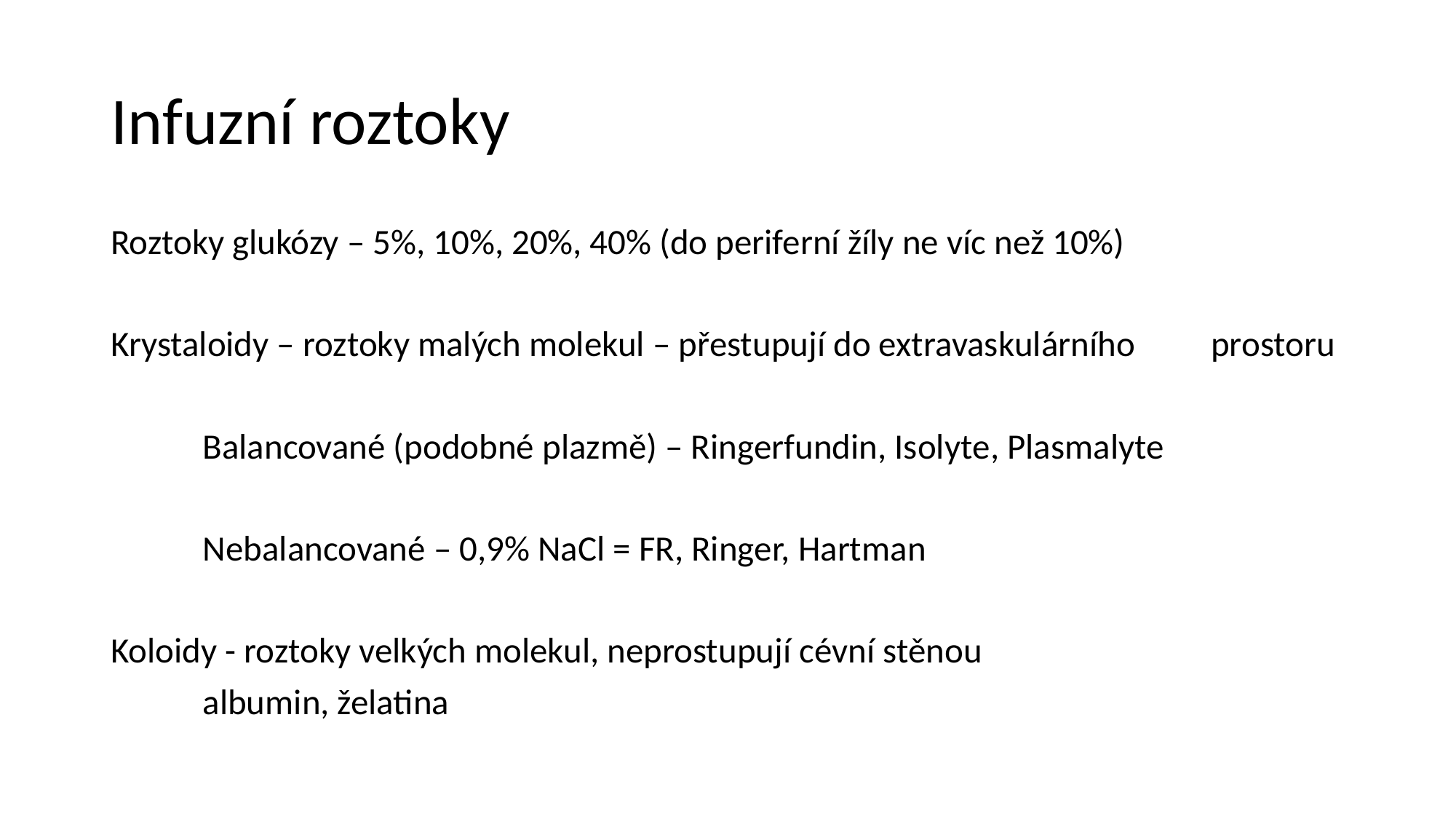

# Infuzní roztoky
Roztoky glukózy – 5%, 10%, 20%, 40% (do periferní žíly ne víc než 10%)

Krystaloidy – roztoky malých molekul – přestupují do extravaskulárního  			prostoru

	Balancované (podobné plazmě) – Ringerfundin, Isolyte, Plasmalyte

	Nebalancované – 0,9% NaCl = FR, Ringer, Hartman

Koloidy - roztoky velkých molekul, neprostupují cévní stěnou
	albumin, želatina